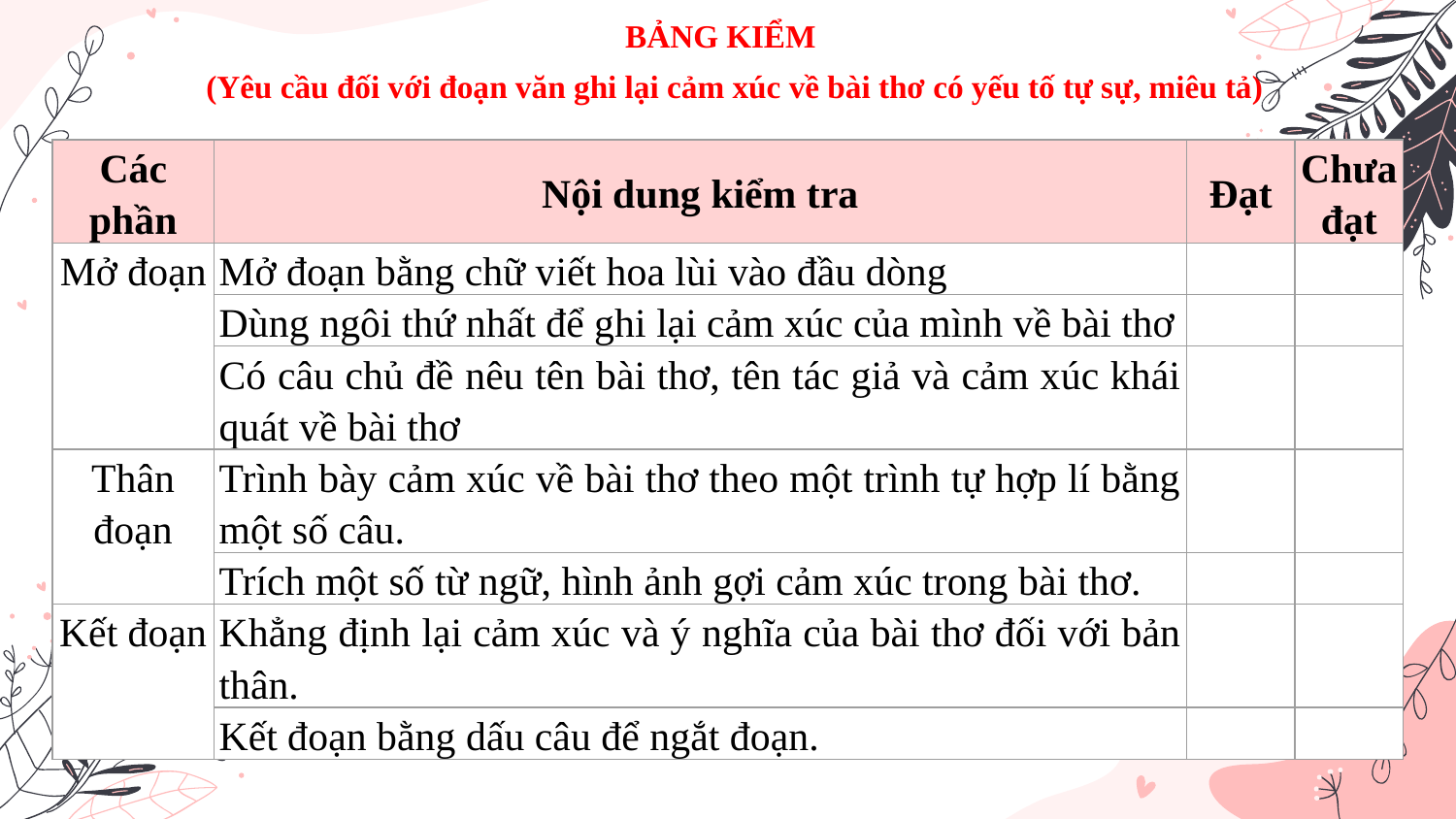

BẢNG KIỂM
(Yêu cầu đối với đoạn văn ghi lại cảm xúc về bài thơ có yếu tố tự sự, miêu tả)
| Các phần | Nội dung kiểm tra | Đạt | Chưa đạt |
| --- | --- | --- | --- |
| Mở đoạn | Mở đoạn bằng chữ viết hoa lùi vào đầu dòng |  |  |
|  | Dùng ngôi thứ nhất để ghi lại cảm xúc của mình về bài thơ |  |  |
|  | Có câu chủ đề nêu tên bài thơ, tên tác giả và cảm xúc khái quát về bài thơ |  |  |
| Thân đoạn | Trình bày cảm xúc về bài thơ theo một trình tự hợp lí bằng một số câu. |  |  |
|  | Trích một số từ ngữ, hình ảnh gợi cảm xúc trong bài thơ. |  |  |
| Kết đoạn | Khẳng định lại cảm xúc và ý nghĩa của bài thơ đối với bản thân. |  |  |
|  | Kết đoạn bằng dấu câu để ngắt đoạn. |  |  |